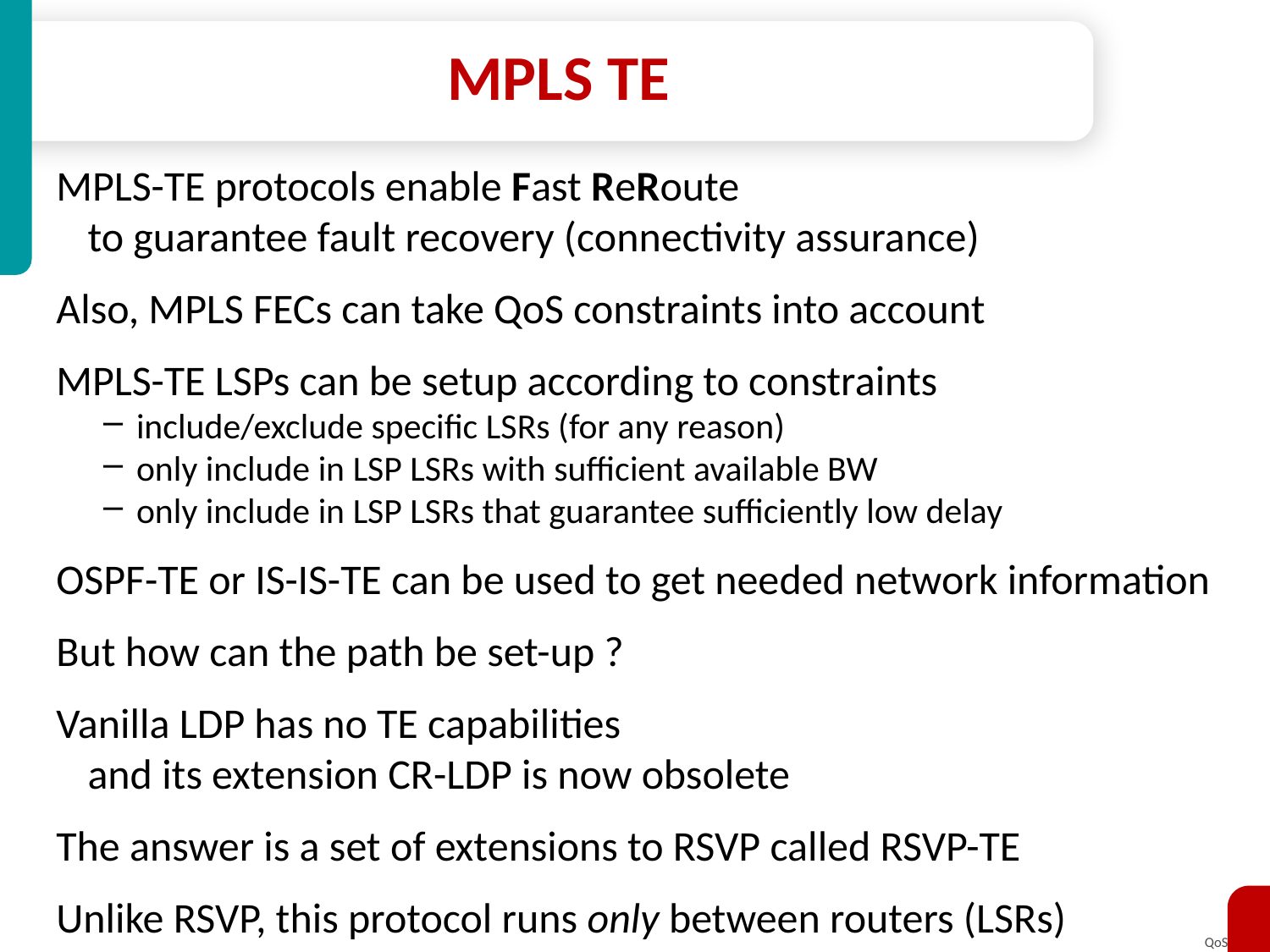

# MPLS TE
MPLS-TE protocols enable Fast ReRoute
	to guarantee fault recovery (connectivity assurance)
Also, MPLS FECs can take QoS constraints into account
MPLS-TE LSPs can be setup according to constraints
include/exclude specific LSRs (for any reason)
only include in LSP LSRs with sufficient available BW
only include in LSP LSRs that guarantee sufficiently low delay
OSPF-TE or IS-IS-TE can be used to get needed network information
But how can the path be set-up ?
Vanilla LDP has no TE capabilities
	and its extension CR-LDP is now obsolete
The answer is a set of extensions to RSVP called RSVP-TE
Unlike RSVP, this protocol runs only between routers (LSRs)